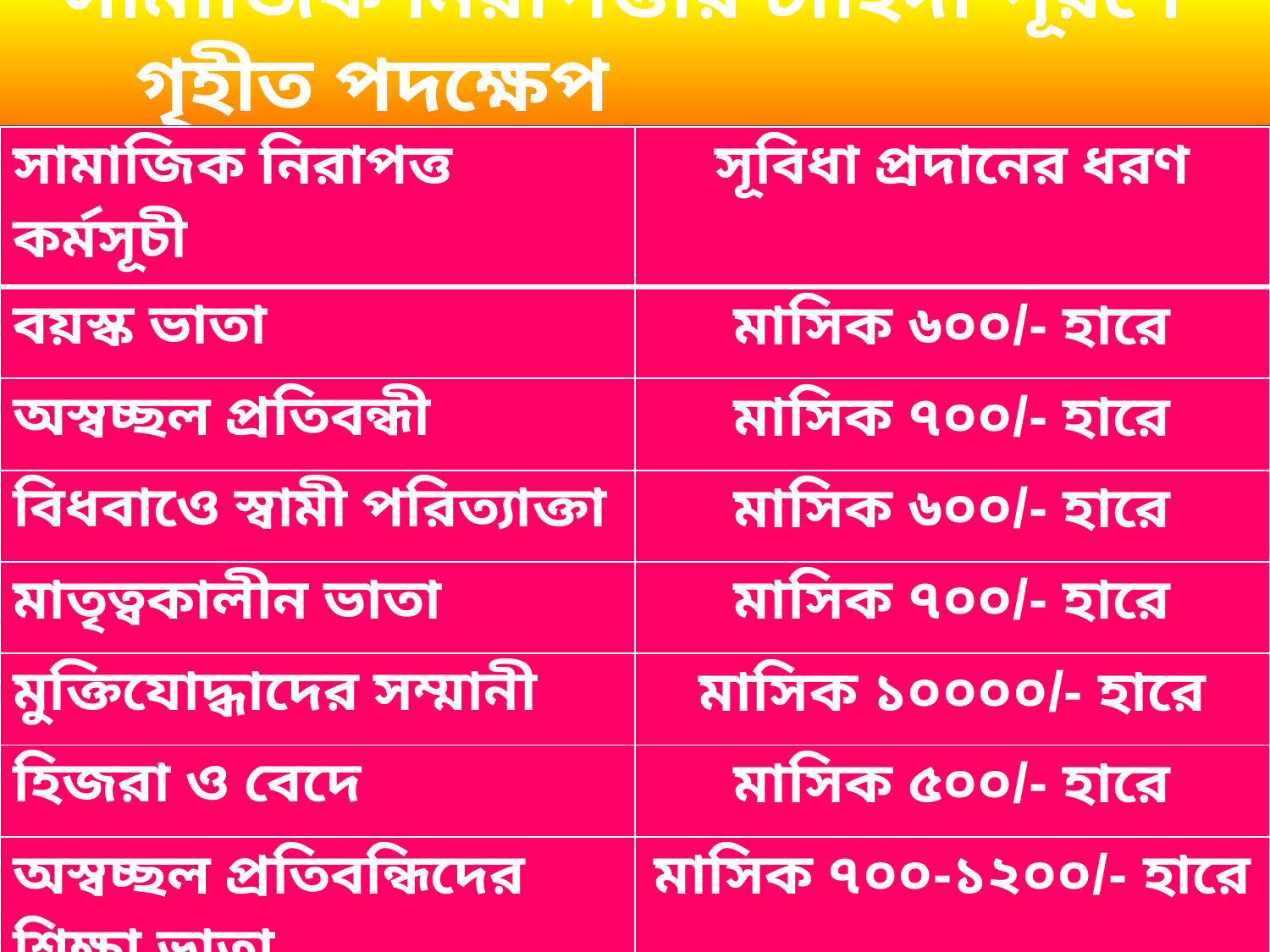

সামাজিক নিরাপত্তার চাহিদা পূরণে গৃহীত পদক্ষেপ

| সামাজিক নিরাপত্ত কর্মসূচী | সূবিধা প্রদানের ধরণ |
| --- | --- |
| বয়স্ক ভাতা | মাসিক ৬০০/- হারে |
| অস্বচ্ছল প্রতিবন্ধী | মাসিক ৭০০/- হারে |
| বিধবাওে স্বামী পরিত্যাক্তা | মাসিক ৬০০/- হারে |
| মাতৃত্বকালীন ভাতা | মাসিক ৭০০/- হারে |
| মুক্তিযোদ্ধাদের সম্মানী | মাসিক ১০০০০/- হারে |
| হিজরা ও বেদে | মাসিক ৫০০/- হারে |
| অস্বচ্ছল প্রতিবন্ধিদের শিক্ষা ভাতা | মাসিক ৭০০-১২০০/- হারে |
| অটিষ্টিক শিশুদের | ১০ টি স্পেশাল স্কুল স্থাপন |